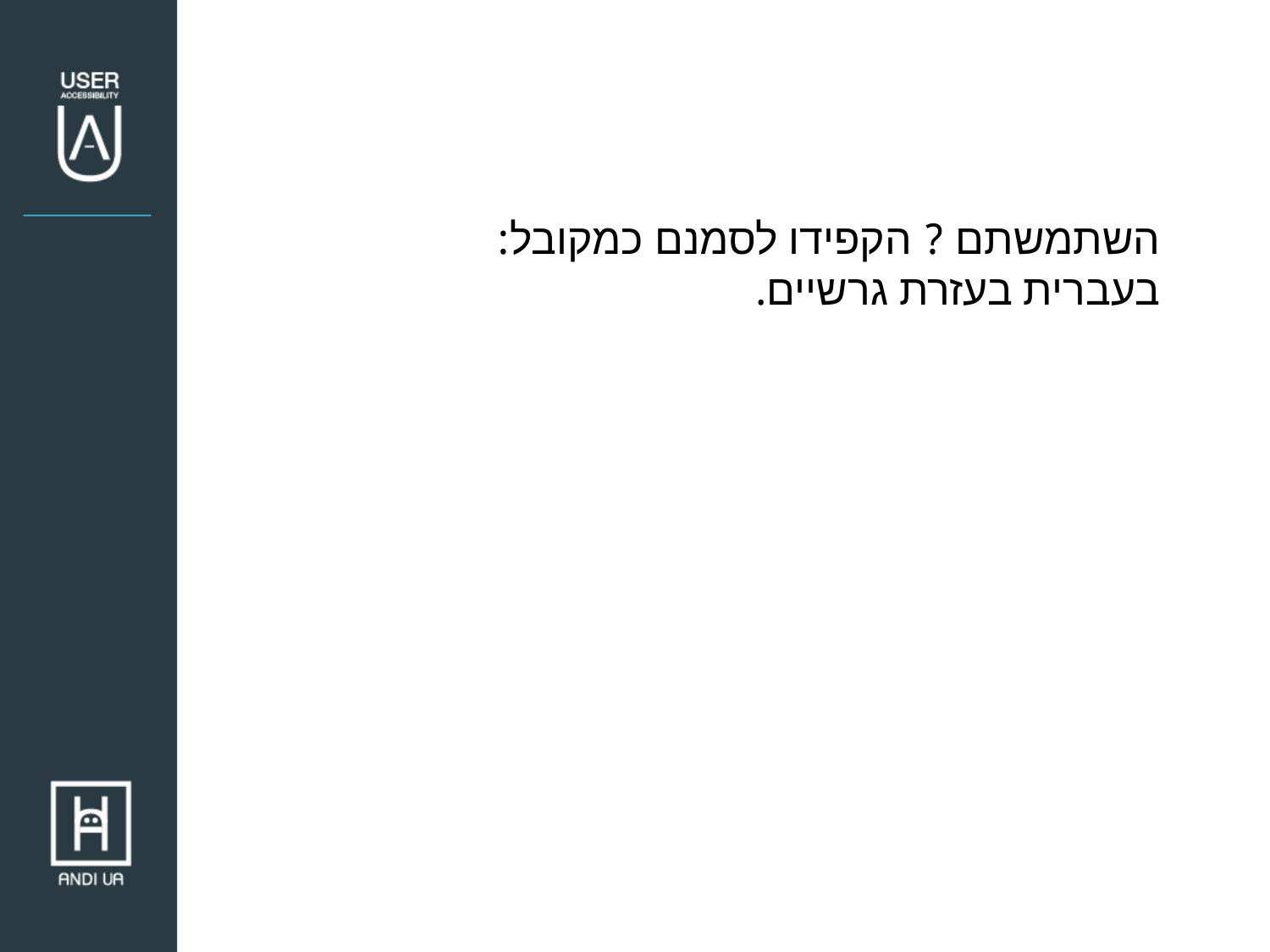

השתמשתם ? הקפידו לסמנם כמקובל:
בעברית בעזרת גרשיים.